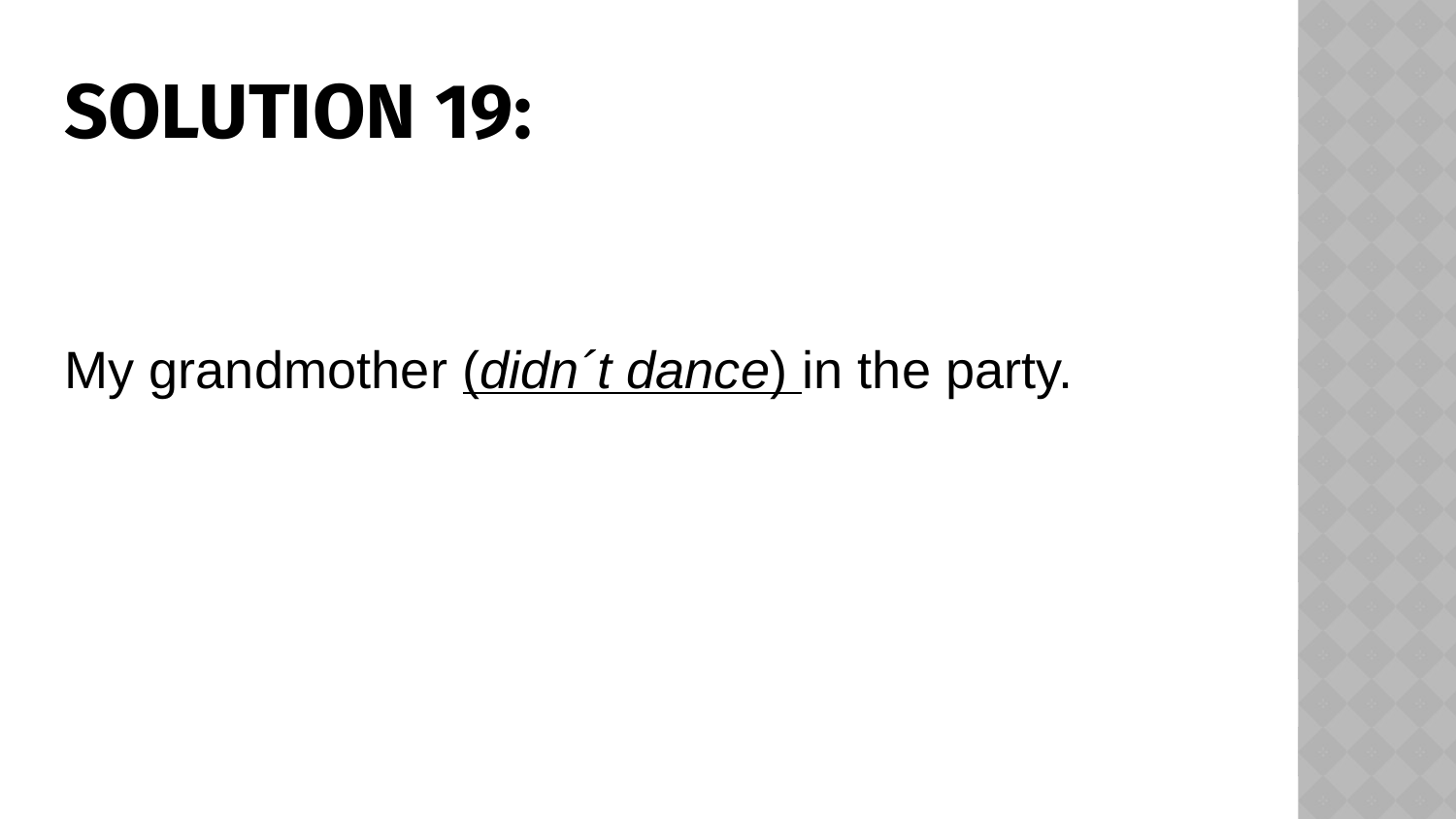

# Solution 19:

My grandmother (didn´t dance) in the party.